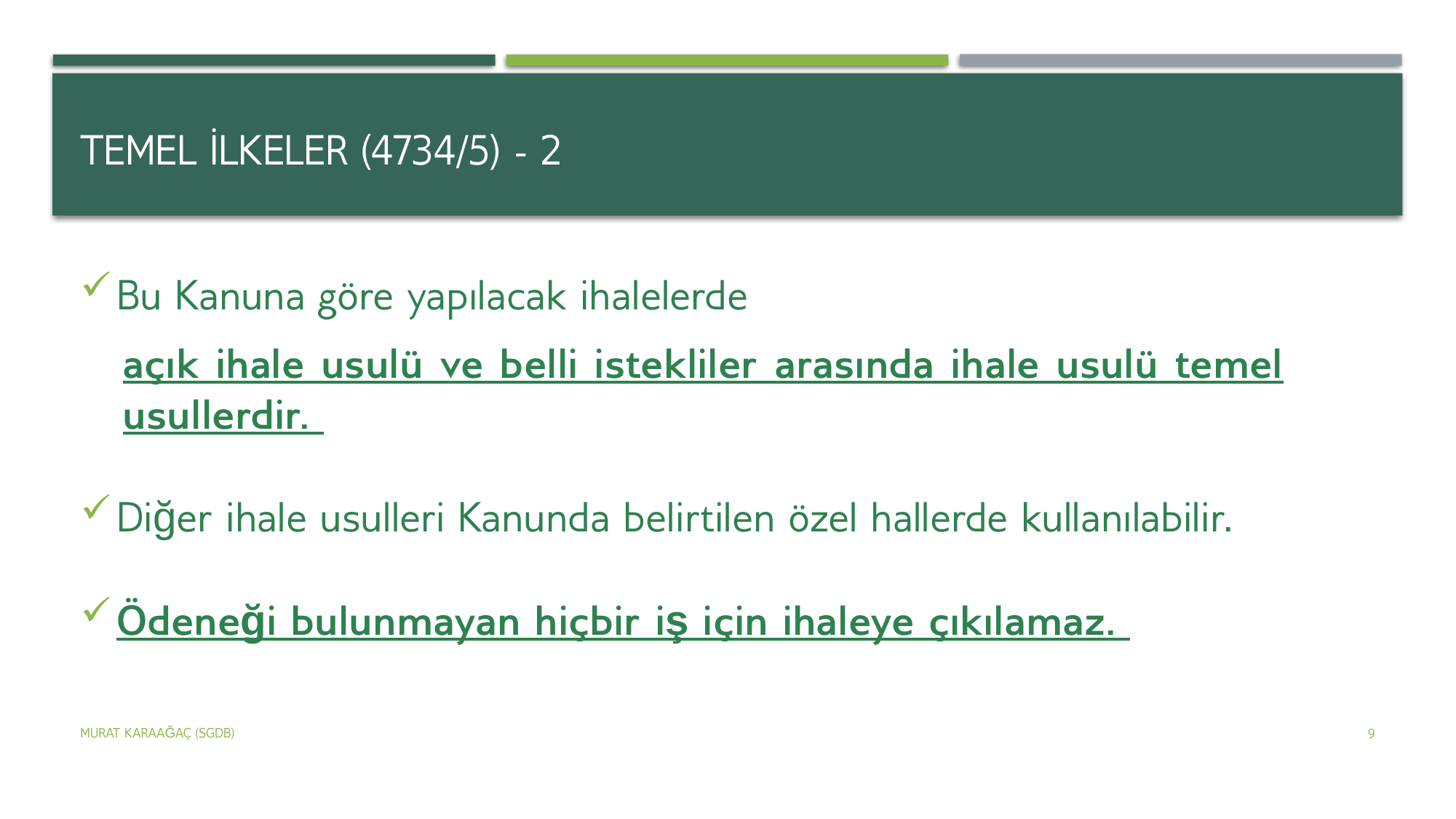

# Temel ilkeler (4734/5) - 2
Bu Kanuna göre yapılacak ihalelerde
açık ihale usulü ve belli istekliler arasında ihale usulü temel usullerdir.

Diğer ihale usulleri Kanunda belirtilen özel hallerde kullanılabilir.

Ödeneği bulunmayan hiçbir iş için ihaleye çıkılamaz.
Murat KARAAĞAÇ (SGDB)
9